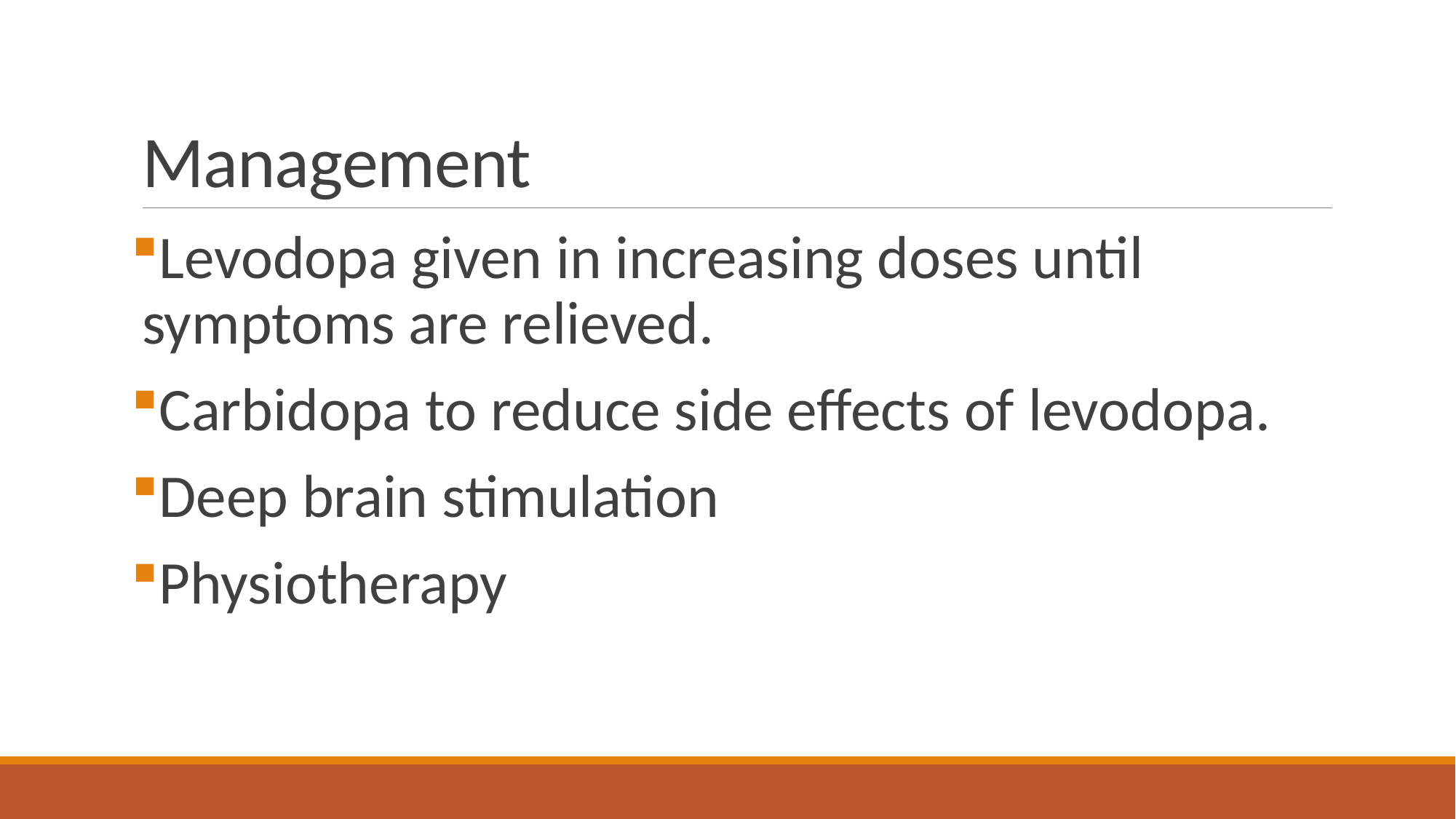

# Management
Levodopa given in increasing doses until symptoms are relieved.
Carbidopa to reduce side effects of levodopa.
Deep brain stimulation
Physiotherapy